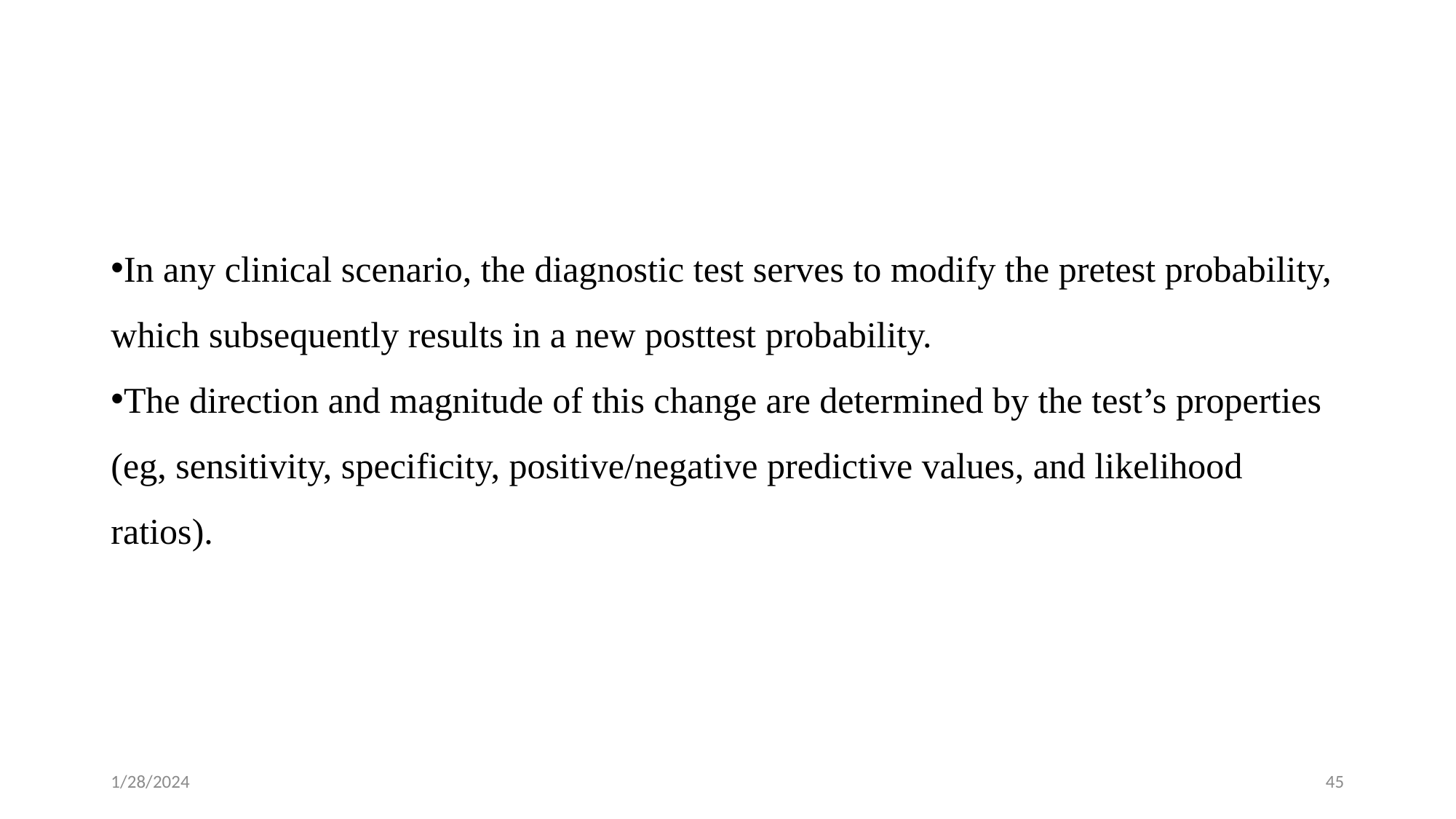

#
In any clinical scenario, the diagnostic test serves to modify the pretest probability, which subsequently results in a new posttest probability.
The direction and magnitude of this change are determined by the test’s properties (eg, sensitivity, specificity, positive/negative predictive values, and likelihood ratios).
1/28/2024
45